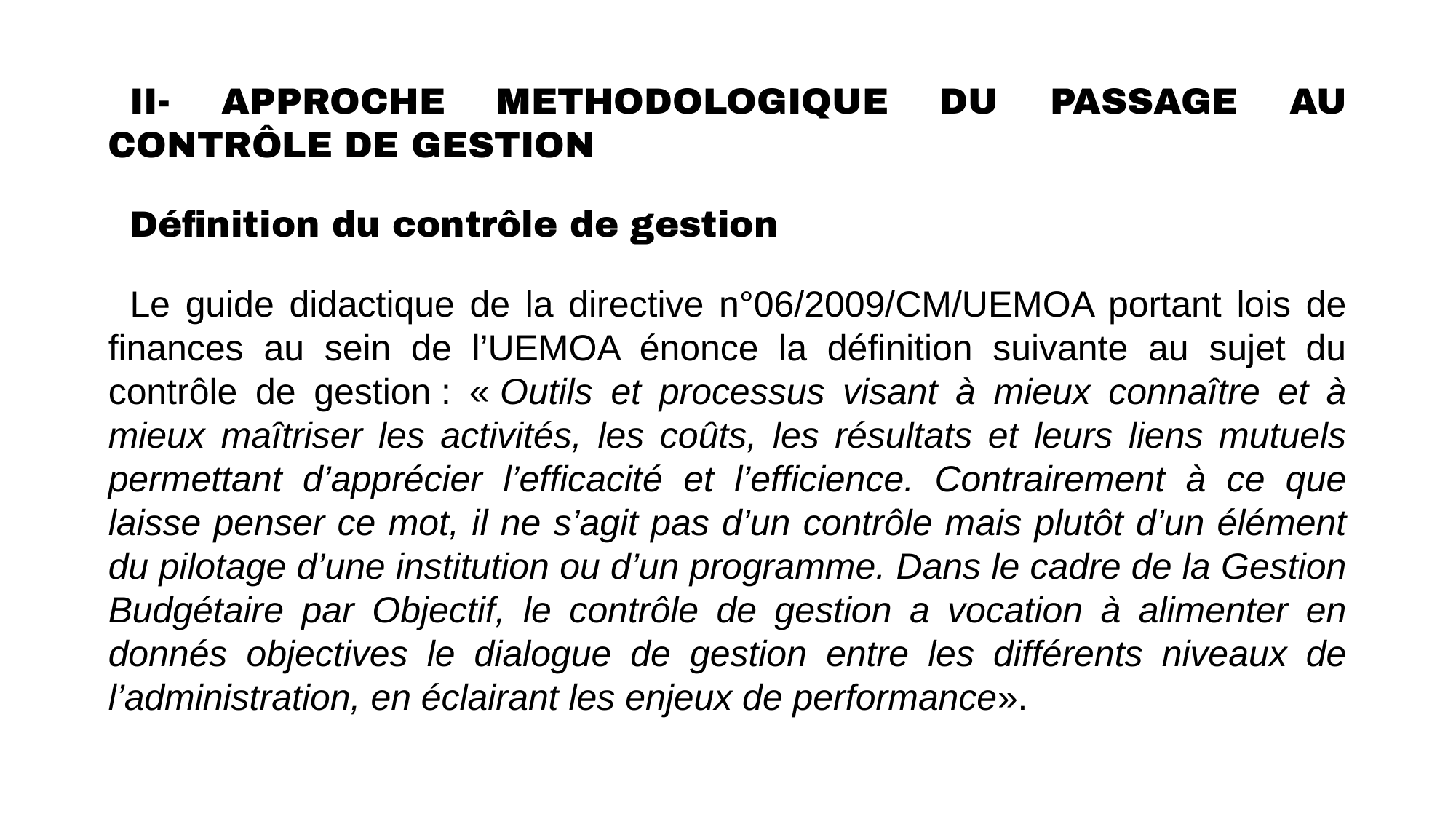

II- APPROCHE METHODOLOGIQUE DU PASSAGE AU CONTRÔLE DE GESTION
Définition du contrôle de gestion
Le guide didactique de la directive n°06/2009/CM/UEMOA portant lois de finances au sein de l’UEMOA énonce la définition suivante au sujet du contrôle de gestion : « Outils et processus visant à mieux connaître et à mieux maîtriser les activités, les coûts, les résultats et leurs liens mutuels permettant d’apprécier l’efficacité et l’efficience. Contrairement à ce que laisse penser ce mot, il ne s’agit pas d’un contrôle mais plutôt d’un élément du pilotage d’une institution ou d’un programme. Dans le cadre de la Gestion Budgétaire par Objectif, le contrôle de gestion a vocation à alimenter en donnés objectives le dialogue de gestion entre les différents niveaux de l’administration, en éclairant les enjeux de performance».